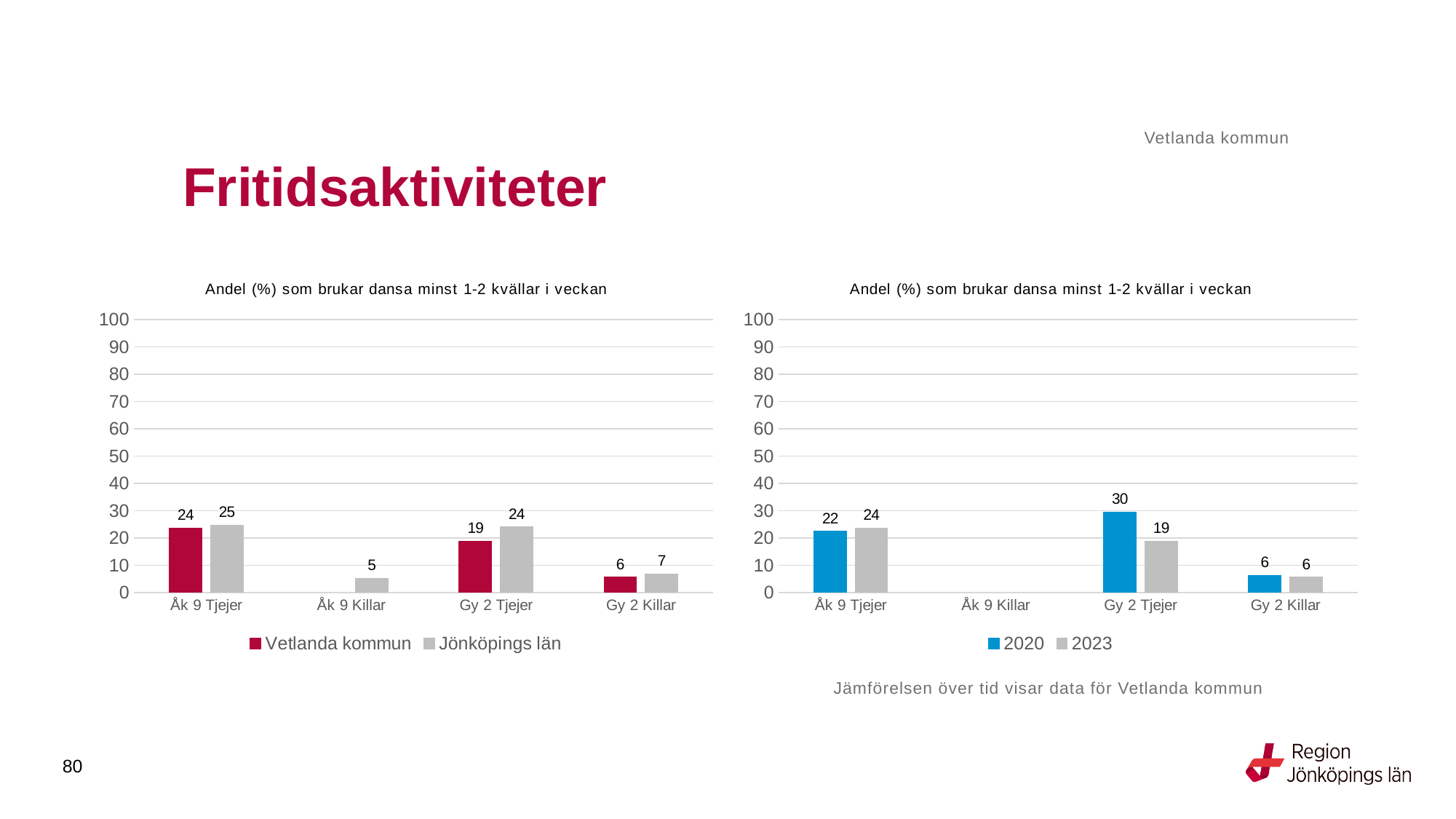

Vetlanda kommun
# Fritidsaktiviteter

### Chart: Andel (%) som brukar dansa minst 1-2 kvällar i veckan

| Category | Vetlanda kommun | Jönköpings län |
|---|---|---|
| Åk 9 Tjejer | 23.6111 | 24.6539 |
| Åk 9 Killar | None | 5.2381 |
| Gy 2 Tjejer | 18.8679 | 24.0169 |
| Gy 2 Killar | 5.6075 | 6.7809 |

### Chart: Andel (%) som brukar dansa minst 1-2 kvällar i veckan

| Category | 2020 | 2023 |
|---|---|---|
| Åk 9 Tjejer | 22.4299 | 23.6111 |
| Åk 9 Killar | None | None |
| Gy 2 Tjejer | 29.5238 | 18.8679 |
| Gy 2 Killar | 6.25 | 5.6075 |
Jämförelsen över tid visar data för Vetlanda kommun
80